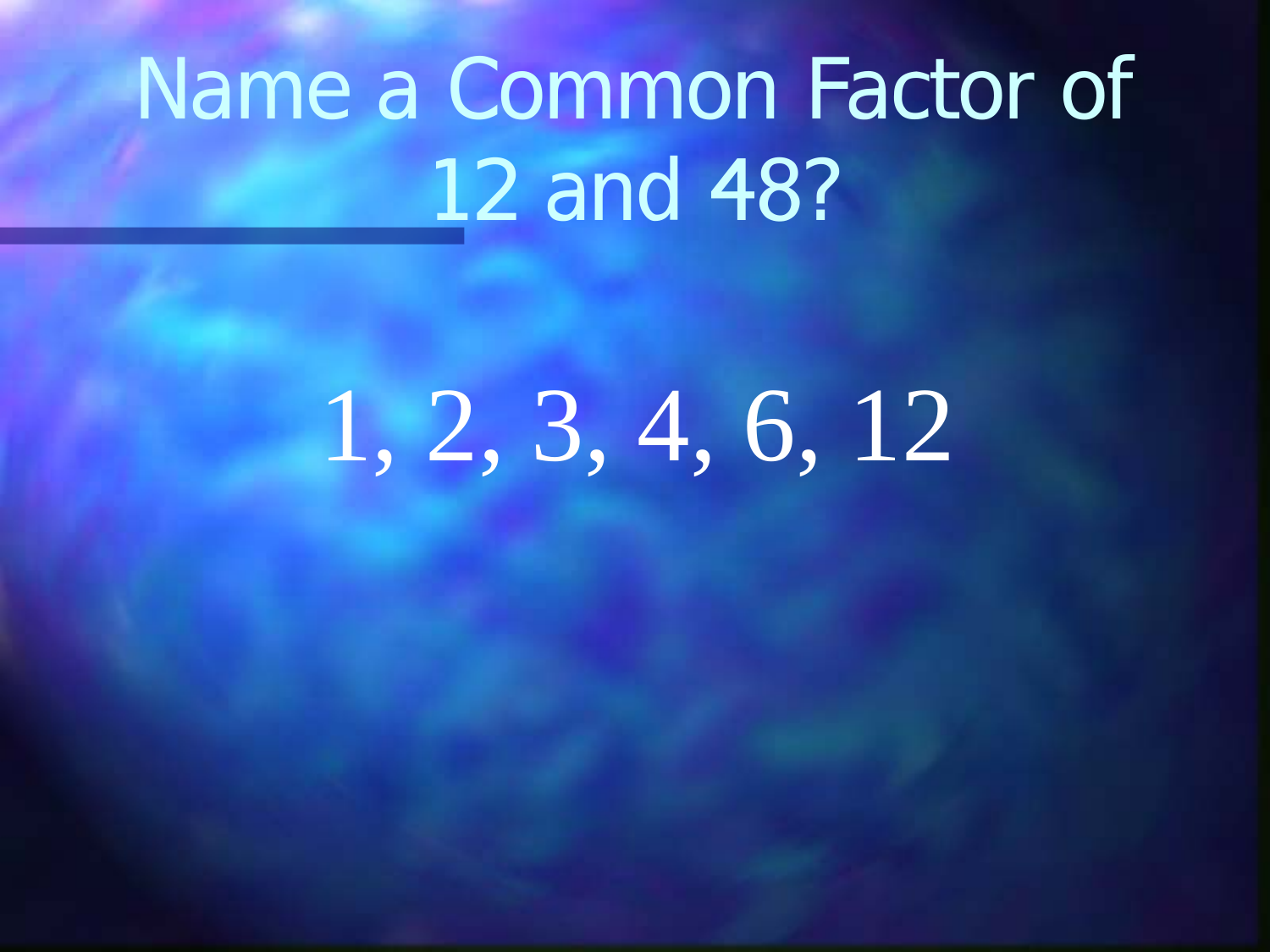

# Name a Common Factor of 12 and 48?
1, 2, 3, 4, 6, 12